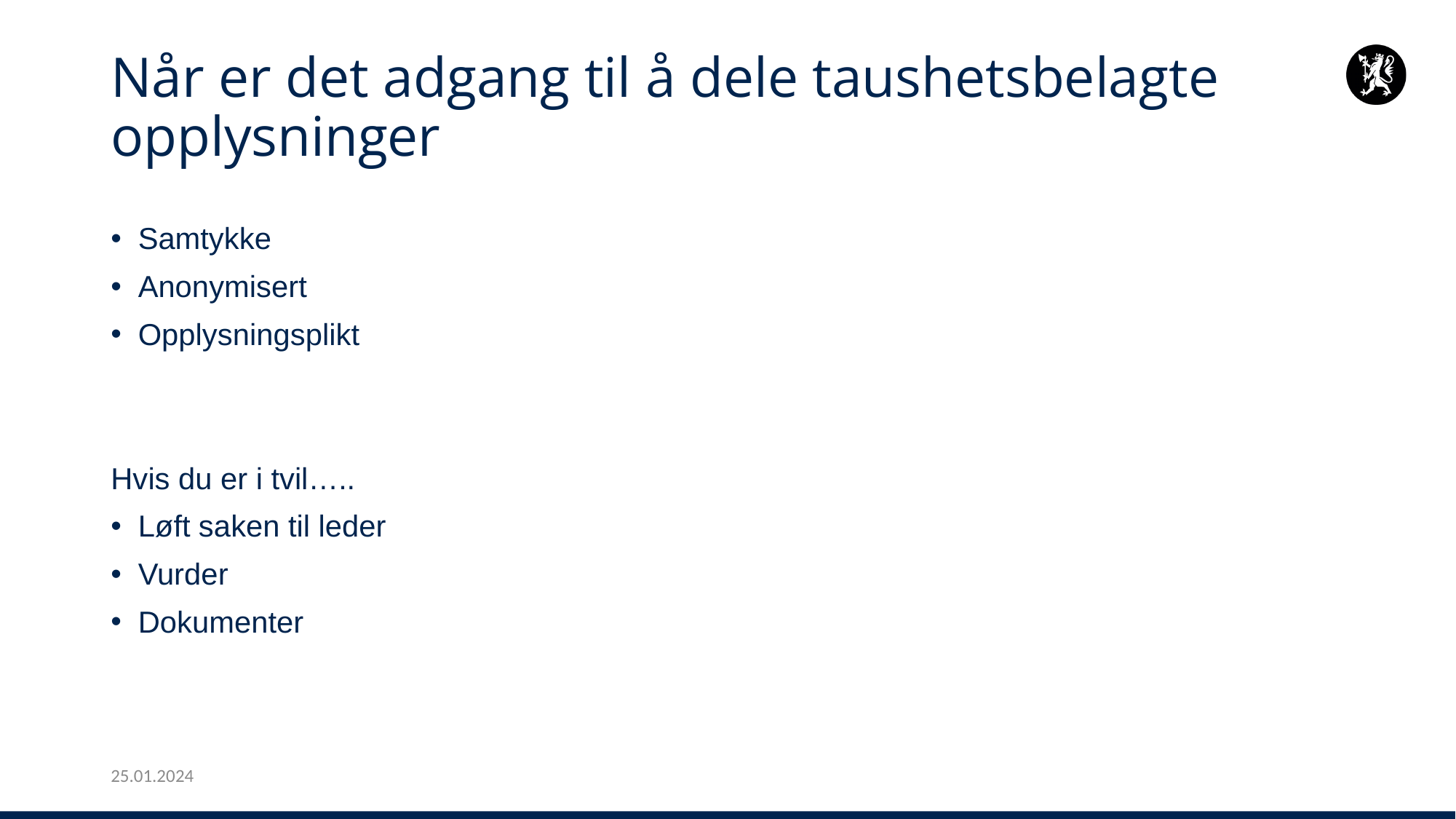

# Når er det adgang til å dele taushetsbelagte opplysninger
Samtykke
Anonymisert
Opplysningsplikt

Hvis du er i tvil…..
Løft saken til leder
Vurder
Dokumenter

25.01.2024